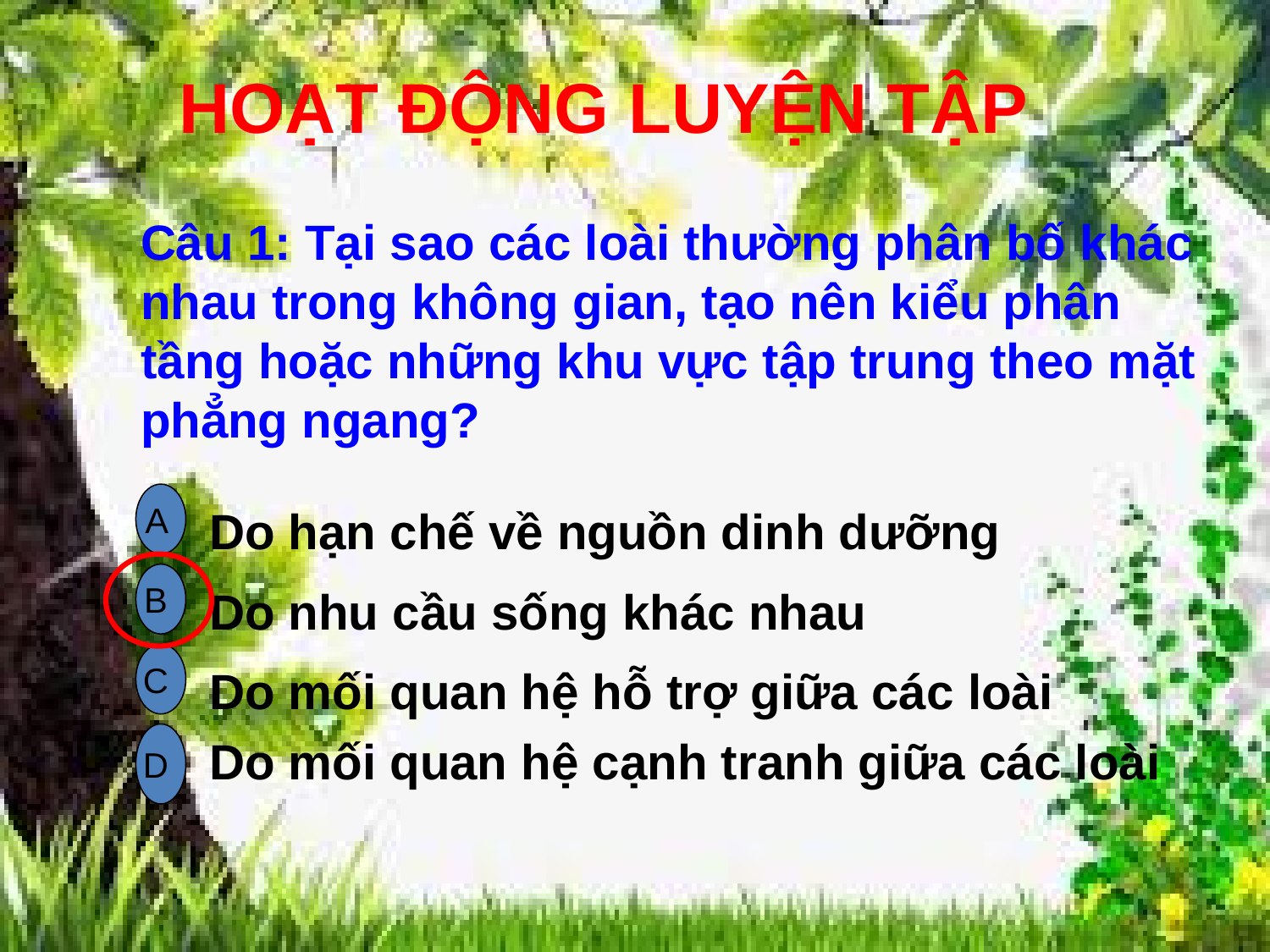

HOẠT ĐỘNG LUYỆN TẬP
Câu 1: Tại sao các loài thường phân bố khác nhau trong không gian, tạo nên kiểu phân tầng hoặc những khu vực tập trung theo mặt phẳng ngang?
A
Do hạn chế về nguồn dinh dưỡng

B
Do nhu cầu sống khác nhau
C
Do mối quan hệ hỗ trợ giữa các loài
D
Do mối quan hệ cạnh tranh giữa các loài